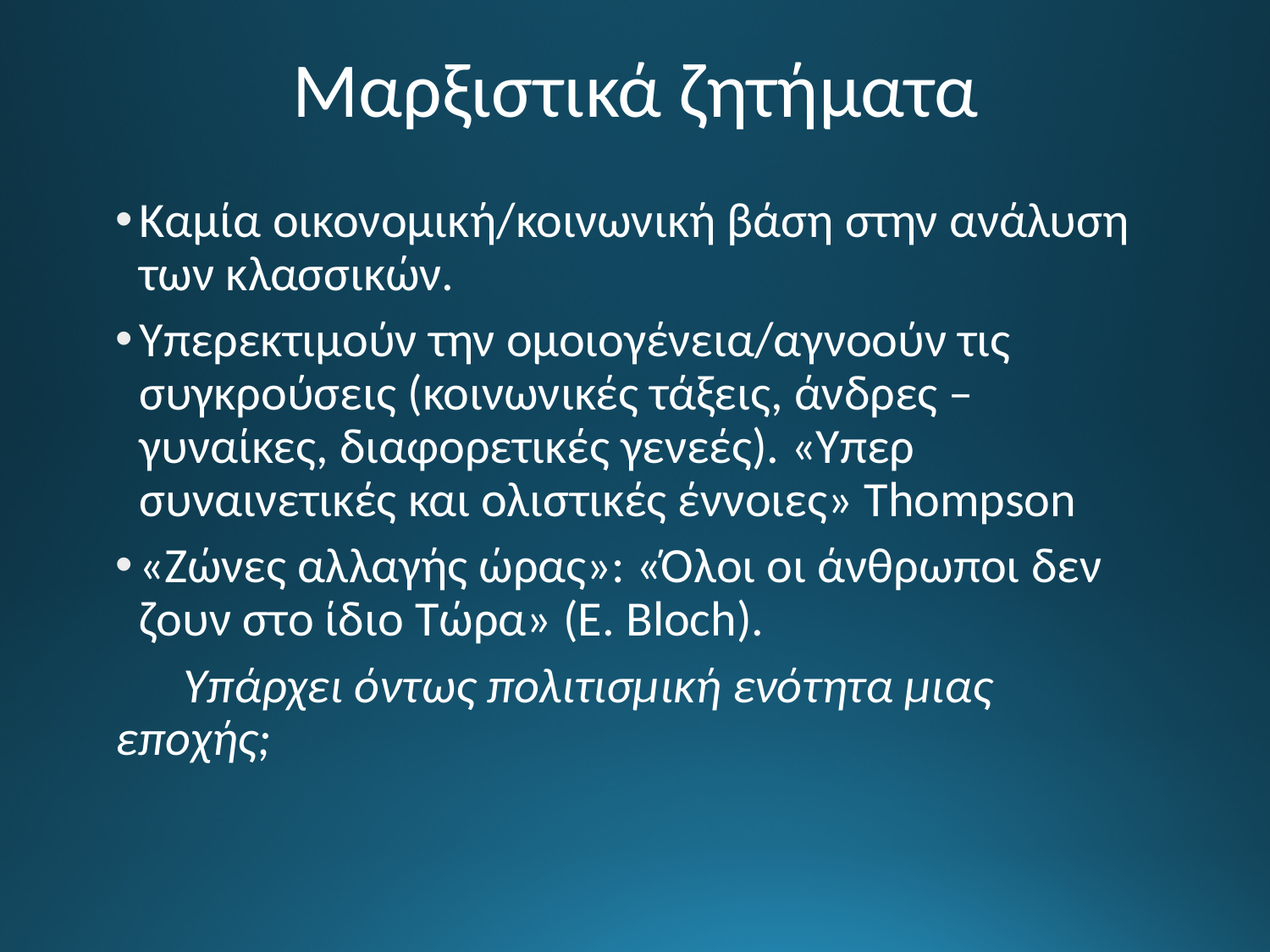

# Μαρξιστικά ζητήματα
Καμία οικονομική/κοινωνική βάση στην ανάλυση των κλασσικών.
Υπερεκτιμούν την ομοιογένεια/αγνοούν τις συγκρούσεις (κοινωνικές τάξεις, άνδρες – γυναίκες, διαφορετικές γενεές). «Υπερ συναινετικές και ολιστικές έννοιες» Thompson
«Ζώνες αλλαγής ώρας»: «Όλοι οι άνθρωποι δεν ζουν στο ίδιο Τώρα» (E. Bloch).
      Υπάρχει όντως πολιτισμική ενότητα μιας εποχής;